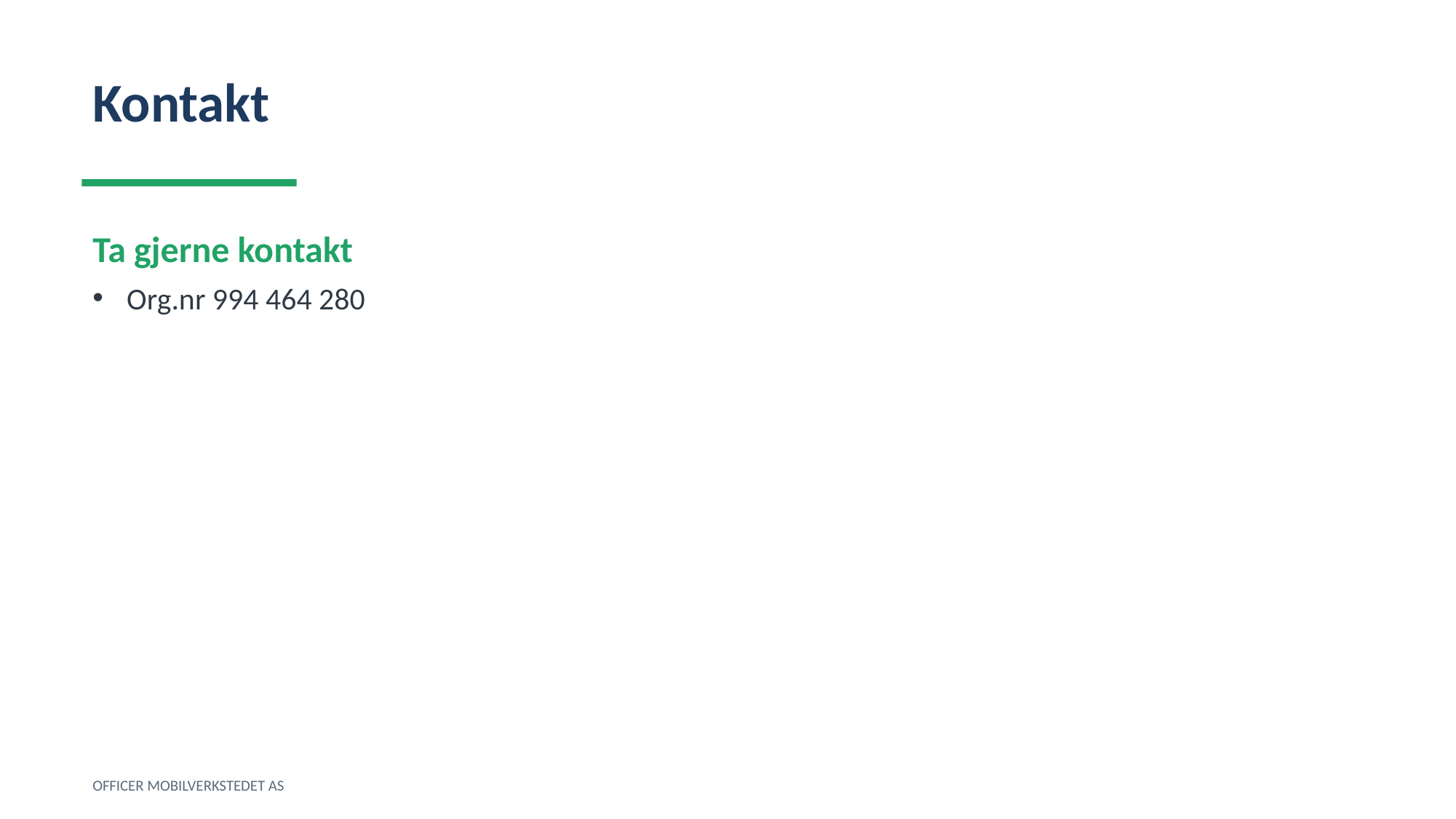

Kontakt

Ta gjerne kontakt
Org.nr 994 464 280
OFFICER MOBILVERKSTEDET AS